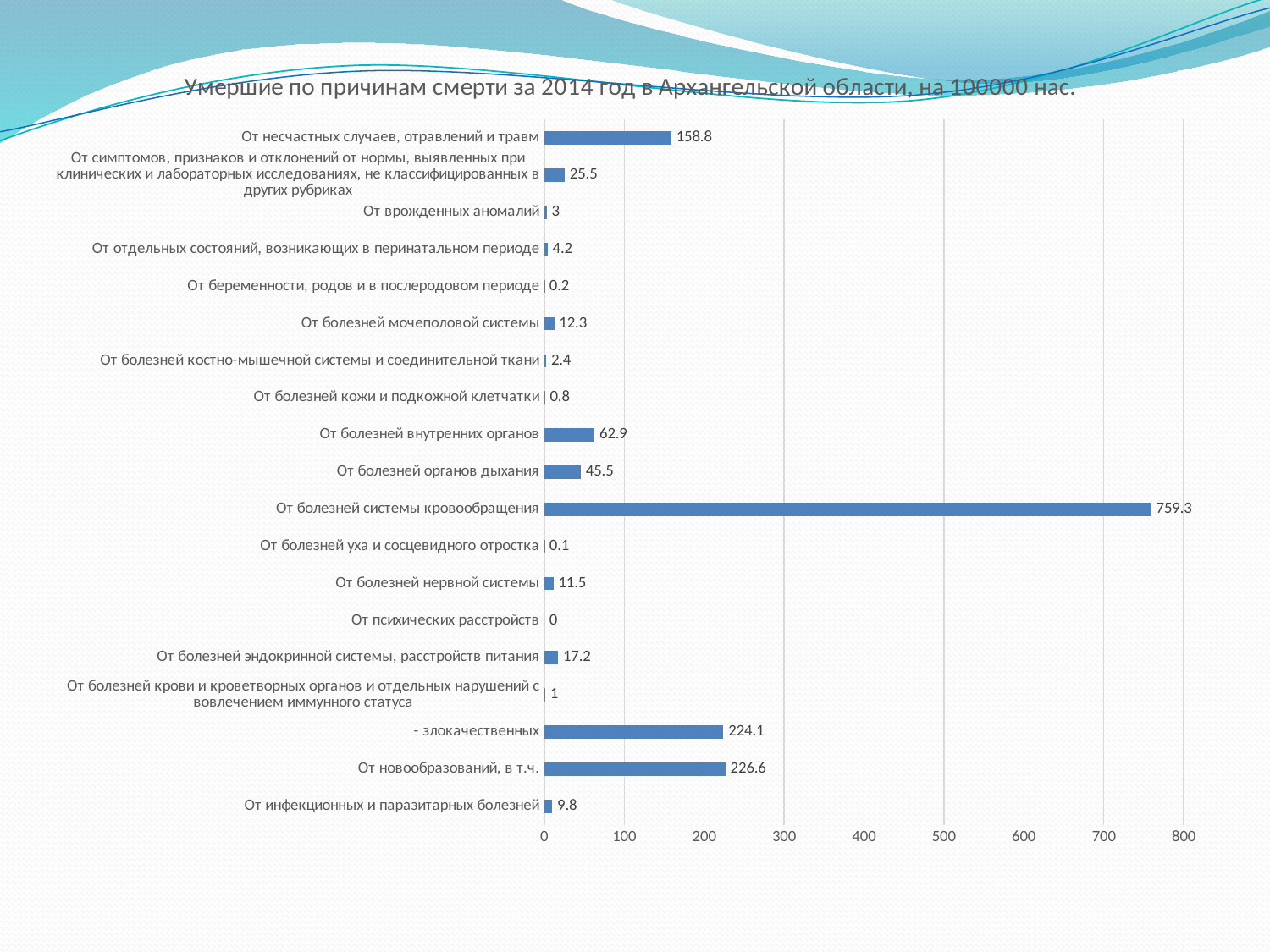

### Chart: Умершие по причинам смерти за 2014 год в Архангельской области, на 100000 нас.

| Category |  |
|---|---|
| От инфекционных и паразитарных болезней | 9.8 |
| От новообразований, в т.ч. | 226.6 |
| - злокачественных | 224.1 |
| От болезней крови и кроветворных органов и отдельных нарушений с вовлечением иммунного статуса | 1.0 |
| От болезней эндокринной системы, расстройств питания | 17.2 |
| От психических расстройств | 0.0 |
| От болезней нервной системы | 11.5 |
| От болезней уха и сосцевидного отростка | 0.1 |
| От болезней системы кровообращения | 759.3 |
| От болезней органов дыхания | 45.5 |
| От болезней внутренних органов | 62.9 |
| От болезней кожи и подкожной клетчатки | 0.8 |
| От болезней костно-мышечной системы и соединительной ткани | 2.4 |
| От болезней мочеполовой системы | 12.3 |
| От беременности, родов и в послеродовом периоде | 0.2 |
| От отдельных состояний, возникающих в перинатальном периоде | 4.2 |
| От врожденных аномалий | 3.0 |
| От симптомов, признаков и отклонений от нормы, выявленных при клинических и лабораторных исследованиях, не классифицированных в других рубриках | 25.5 |
| От несчастных случаев, отравлений и травм | 158.8 |